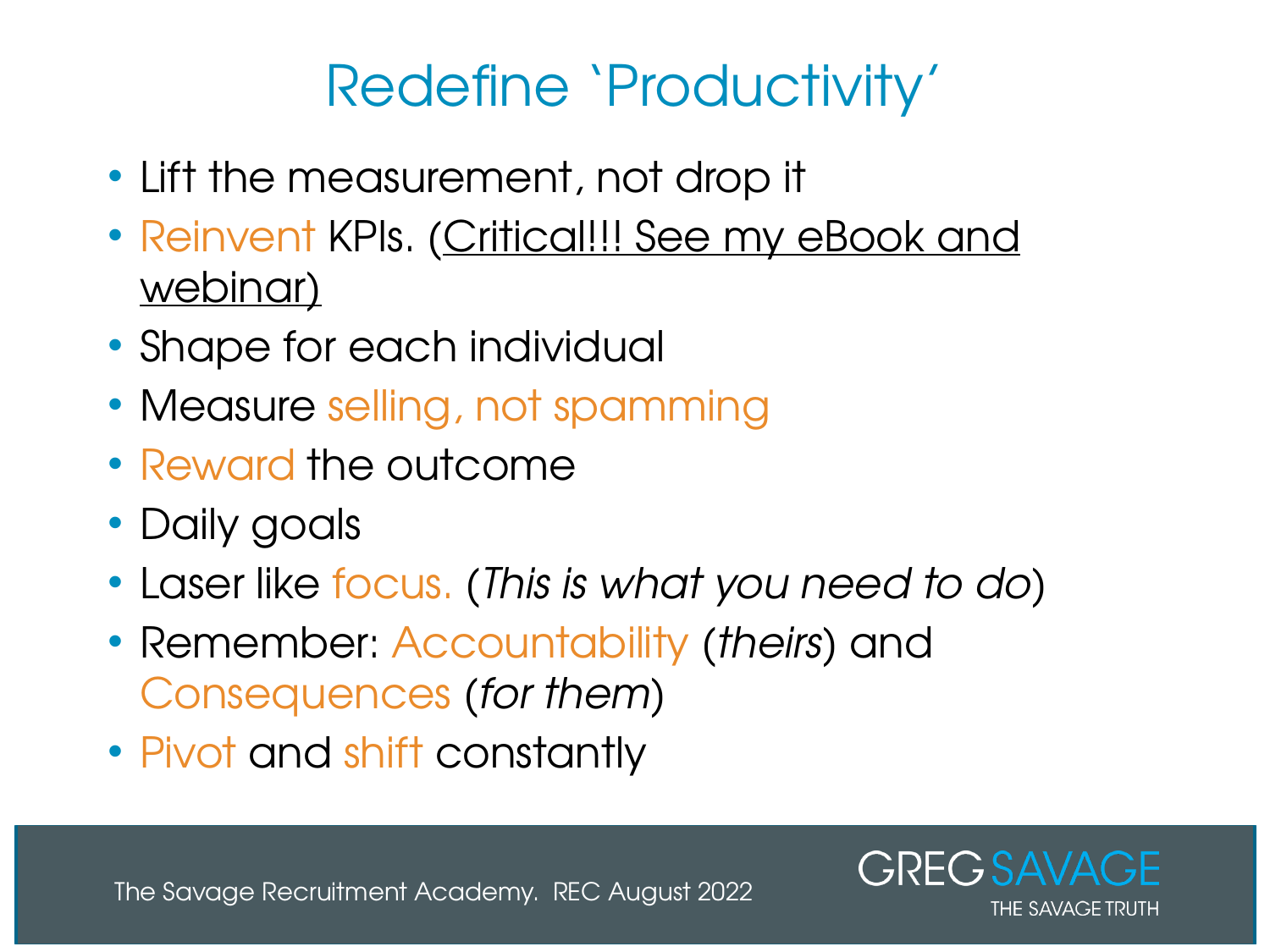

# Redefine ‘Productivity’
Lift the measurement, not drop it
Reinvent KPIs. (Critical!!! See my eBook and webinar)
Shape for each individual
Measure selling, not spamming
Reward the outcome
Daily goals
Laser like focus. (This is what you need to do)
Remember: Accountability (theirs) and Consequences (for them)
Pivot and shift constantly
The Savage Recruitment Academy.  REC August 2022